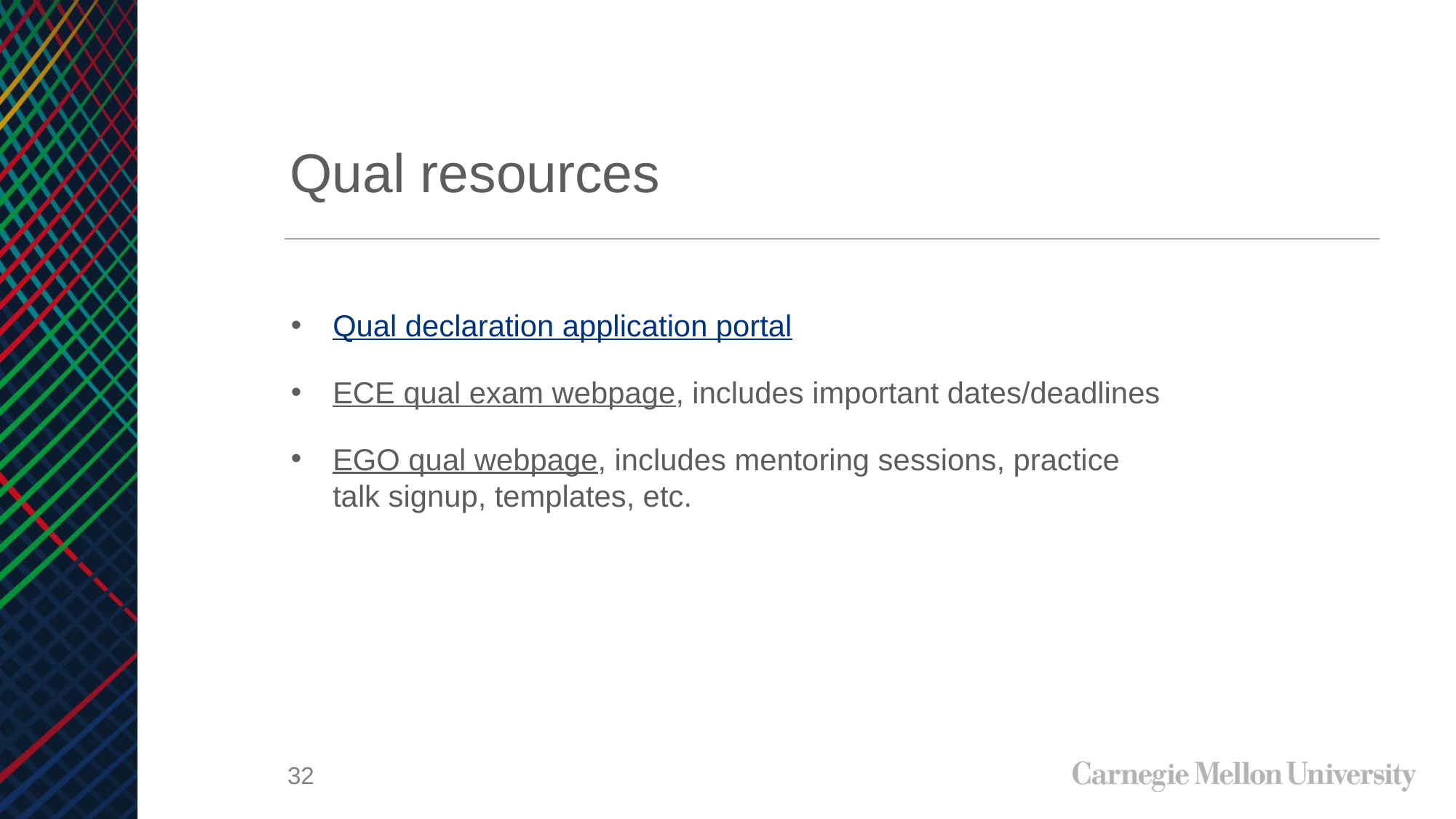

# Qual resources
Qual declaration application portal
ECE qual exam webpage, includes important dates/deadlines
EGO qual webpage, includes mentoring sessions, practice talk signup, templates, etc.
32